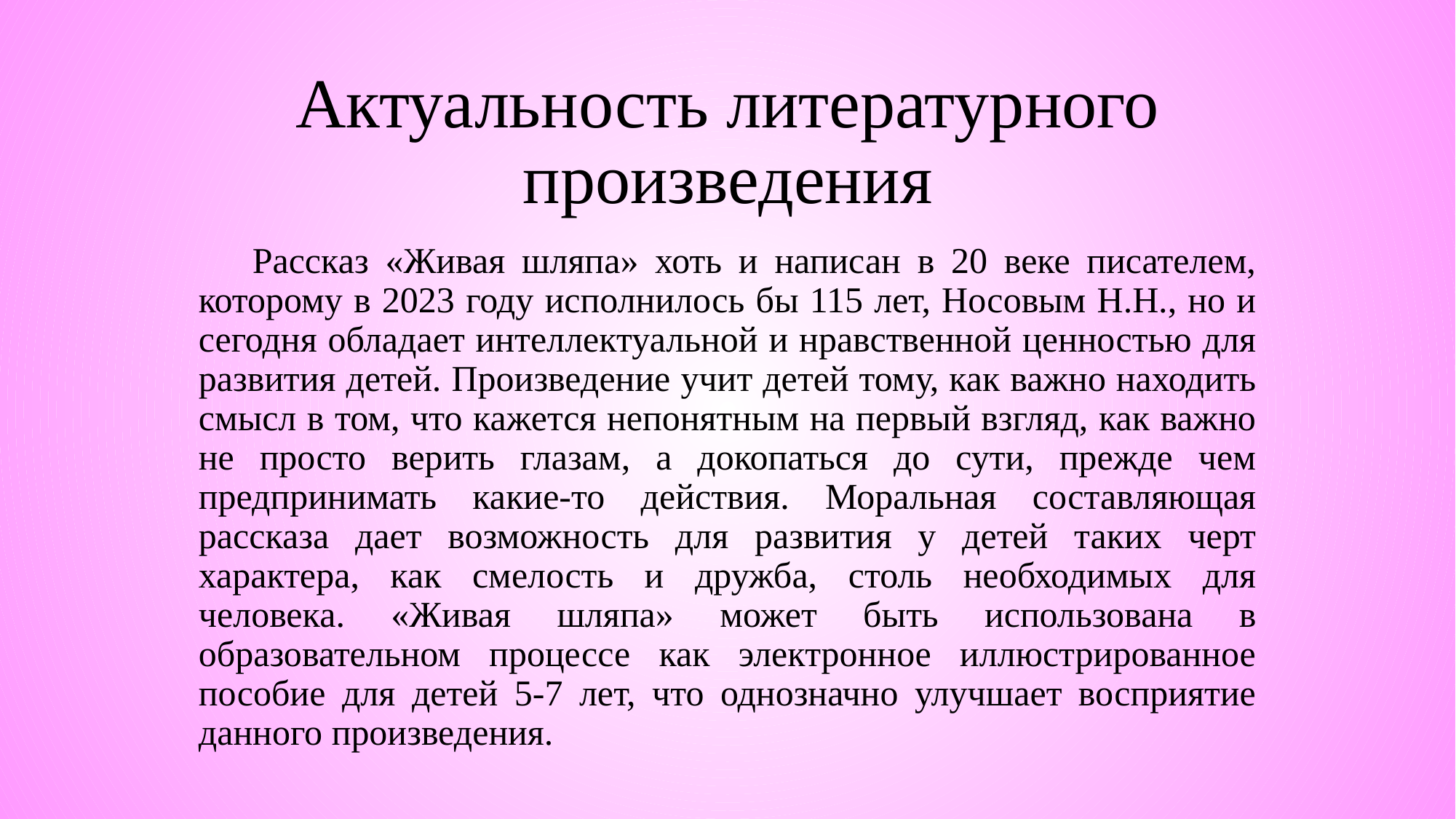

# Актуальность литературного произведения
Рассказ «Живая шляпа» хоть и написан в 20 веке писателем, которому в 2023 году исполнилось бы 115 лет, Носовым Н.Н., но и сегодня обладает интеллектуальной и нравственной ценностью для развития детей. Произведение учит детей тому, как важно находить смысл в том, что кажется непонятным на первый взгляд, как важно не просто верить глазам, а докопаться до сути, прежде чем предпринимать какие-то действия. Моральная составляющая рассказа дает возможность для развития у детей таких черт характера, как смелость и дружба, столь необходимых для человека. «Живая шляпа» может быть использована в образовательном процессе как электронное иллюстрированное пособие для детей 5-7 лет, что однозначно улучшает восприятие данного произведения.